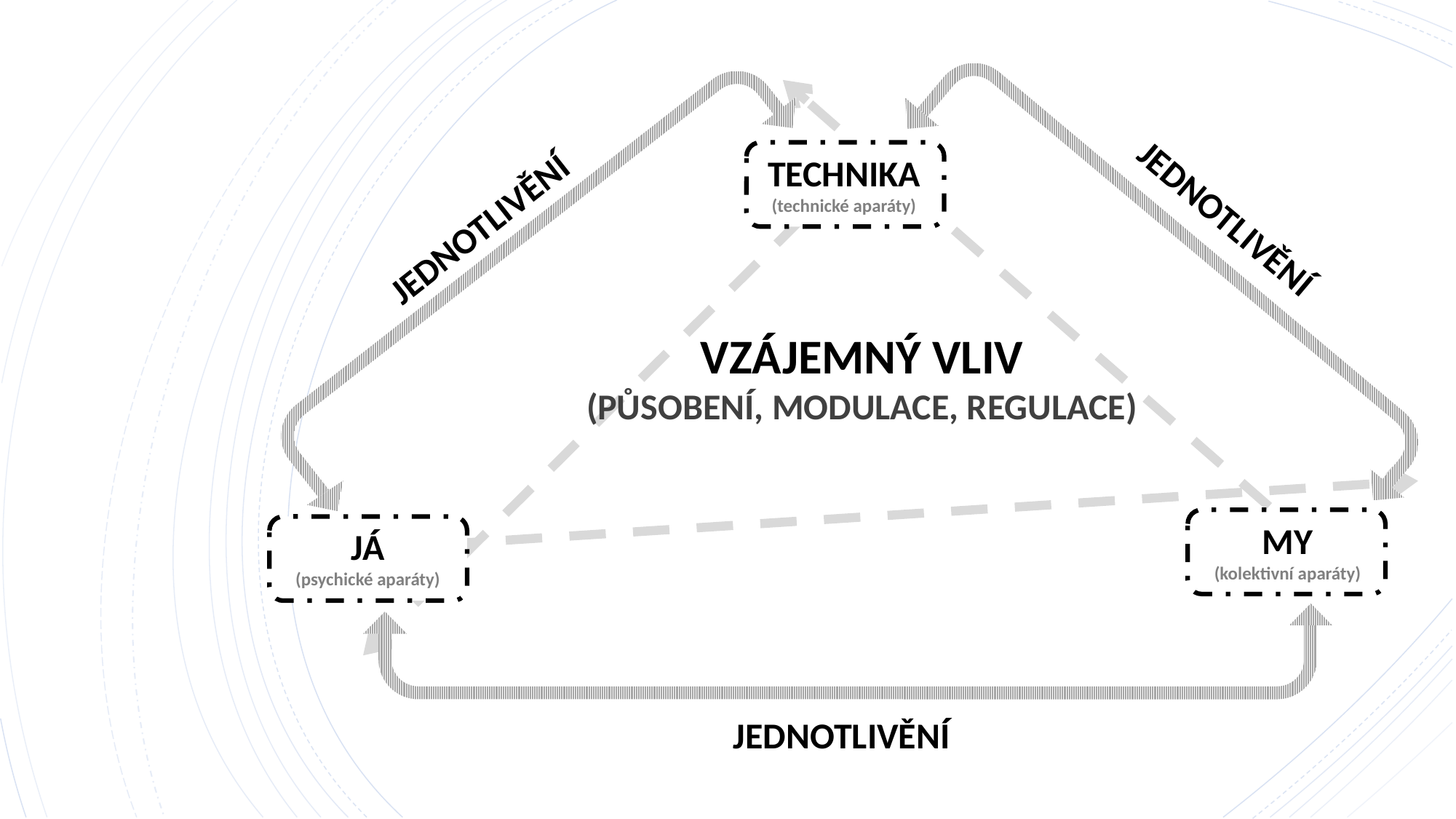

#

TECHNIKA
(technické aparáty)

JEDNOTLIVĚNÍ
JEDNOTLIVĚNÍ

VZÁJEMNÝ VLIV
(PŮSOBENÍ, MODULACE, REGULACE)

MY
(kolektivní aparáty)

JÁ
(psychické aparáty)

JEDNOTLIVĚNÍ